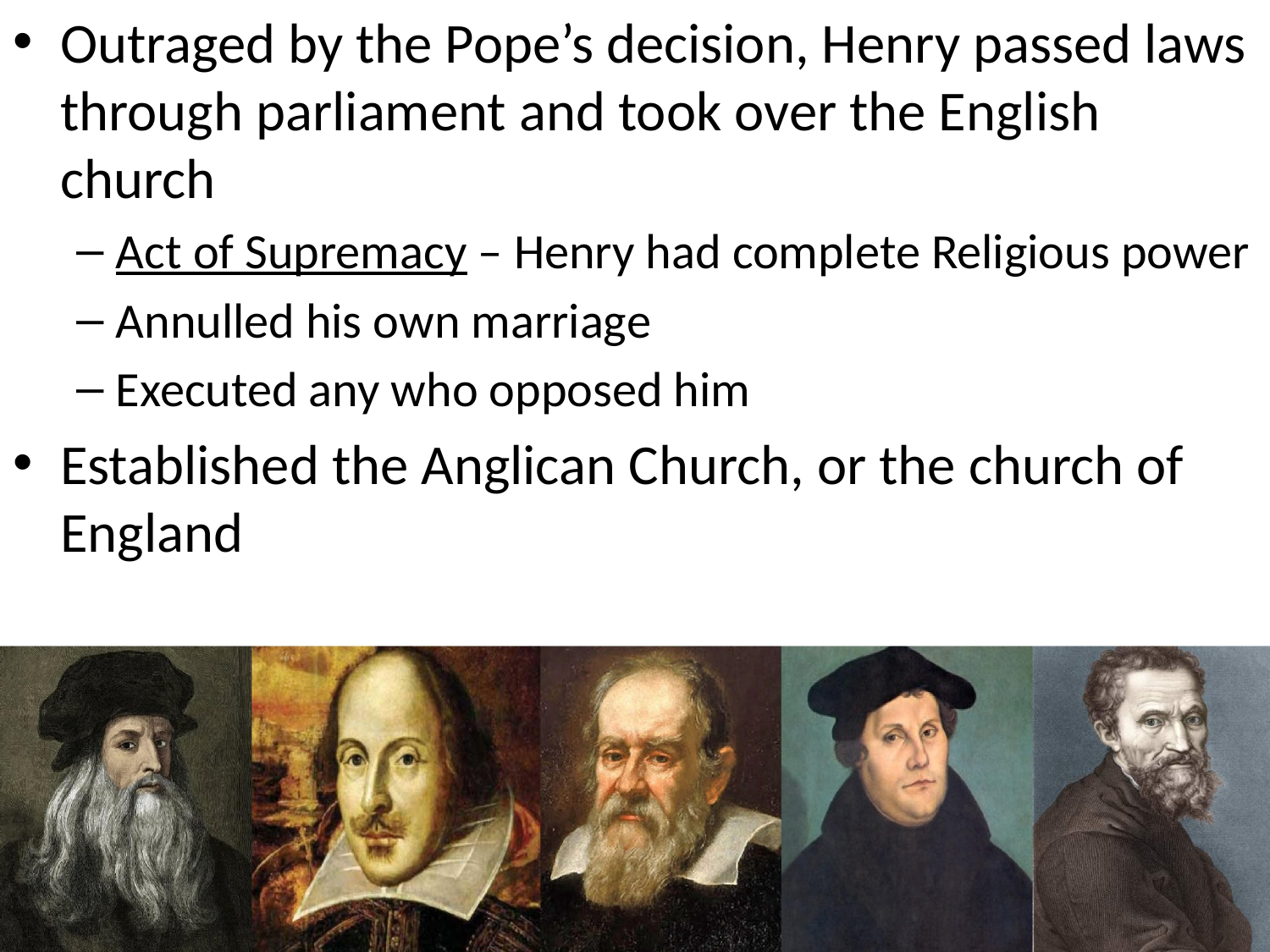

Outraged by the Pope’s decision, Henry passed laws through parliament and took over the English church
Act of Supremacy – Henry had complete Religious power
Annulled his own marriage
Executed any who opposed him
Established the Anglican Church, or the church of England
#